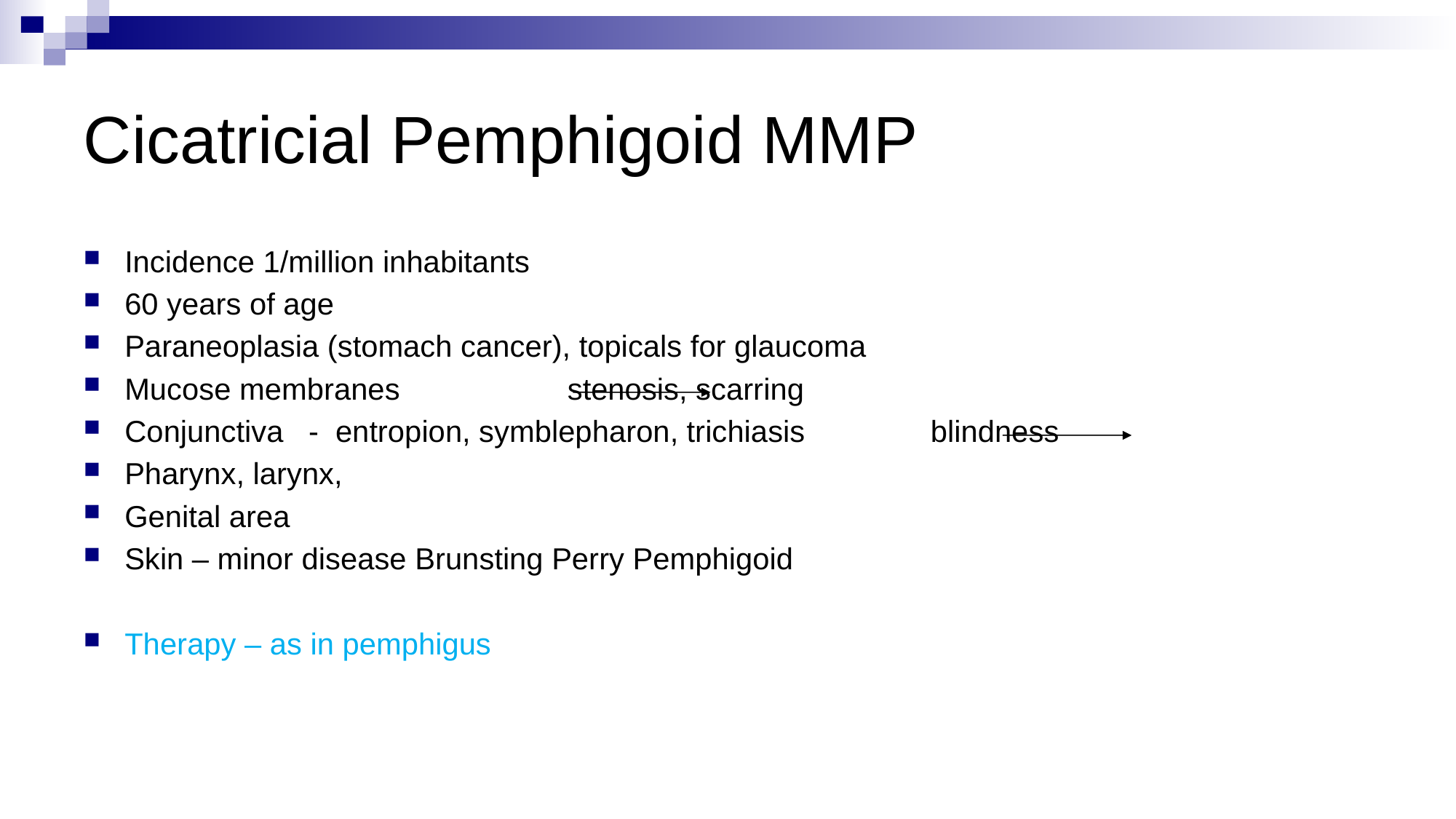

# Cicatricial Pemphigoid MMP
Incidence 1/million inhabitants
60 years of age
Paraneoplasia (stomach cancer), topicals for glaucoma
Mucose membranes                    stenosis, scarring
Conjunctiva   -  entropion, symblepharon, trichiasis               blindness
Pharynx, larynx,
Genital area
Skin – minor disease Brunsting Perry Pemphigoid

Therapy – as in pemphigus